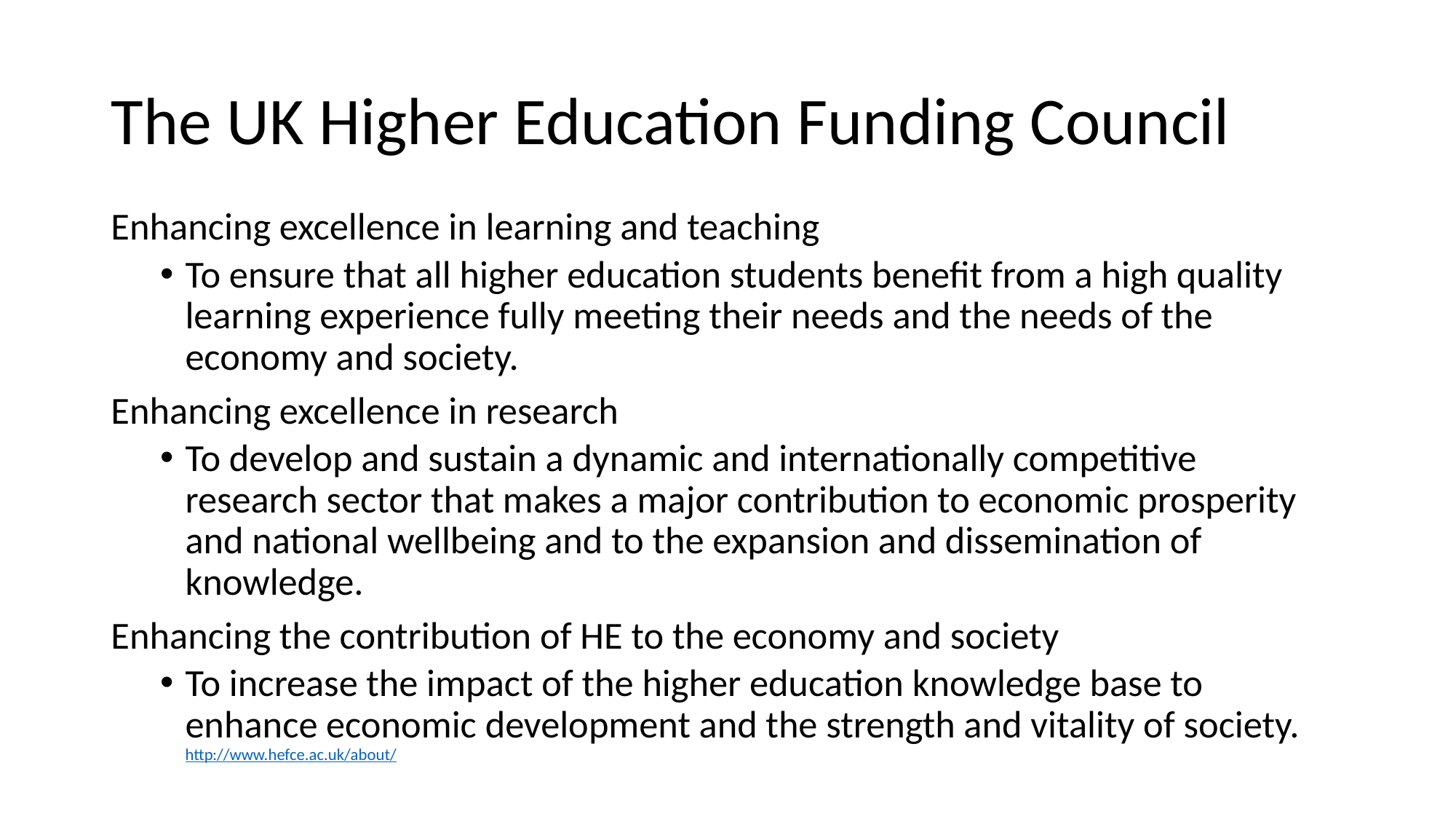

# The UK Higher Education Funding Council
Enhancing excellence in learning and teaching
To ensure that all higher education students benefit from a high quality learning experience fully meeting their needs and the needs of the economy and society.
Enhancing excellence in research
To develop and sustain a dynamic and internationally competitive research sector that makes a major contribution to economic prosperity and national wellbeing and to the expansion and dissemination of knowledge.
Enhancing the contribution of HE to the economy and society
To increase the impact of the higher education knowledge base to enhance economic development and the strength and vitality of society. http://www.hefce.ac.uk/about/